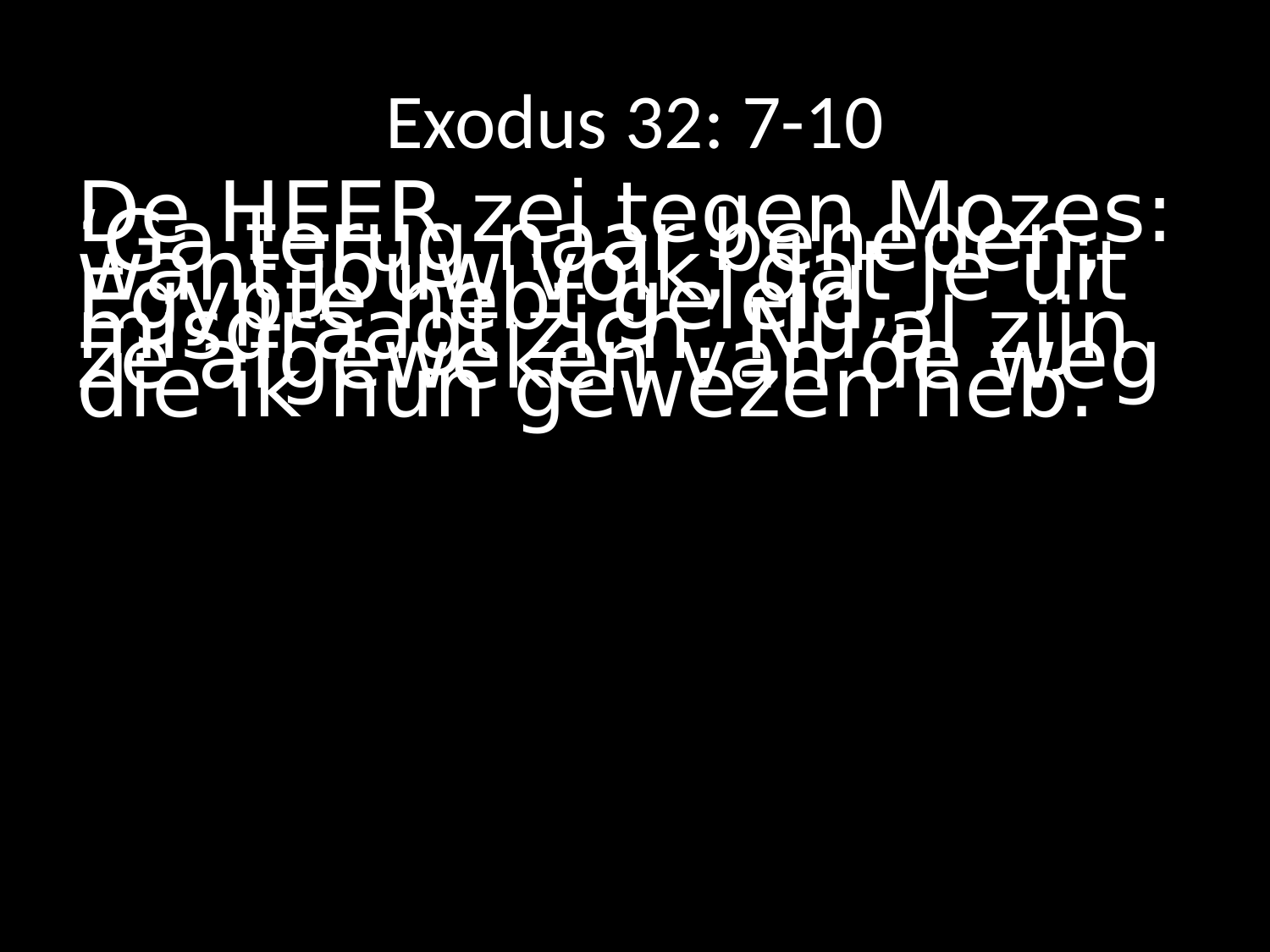

# Exodus 32: 7-10
De HEER zei tegen Mozes: ‘Ga terug naar beneden, want jouw volk, dat je uit Egypte hebt geleid, misdraagt zich. Nu al zijn ze afgeweken van de weg die ik hun gewezen heb.